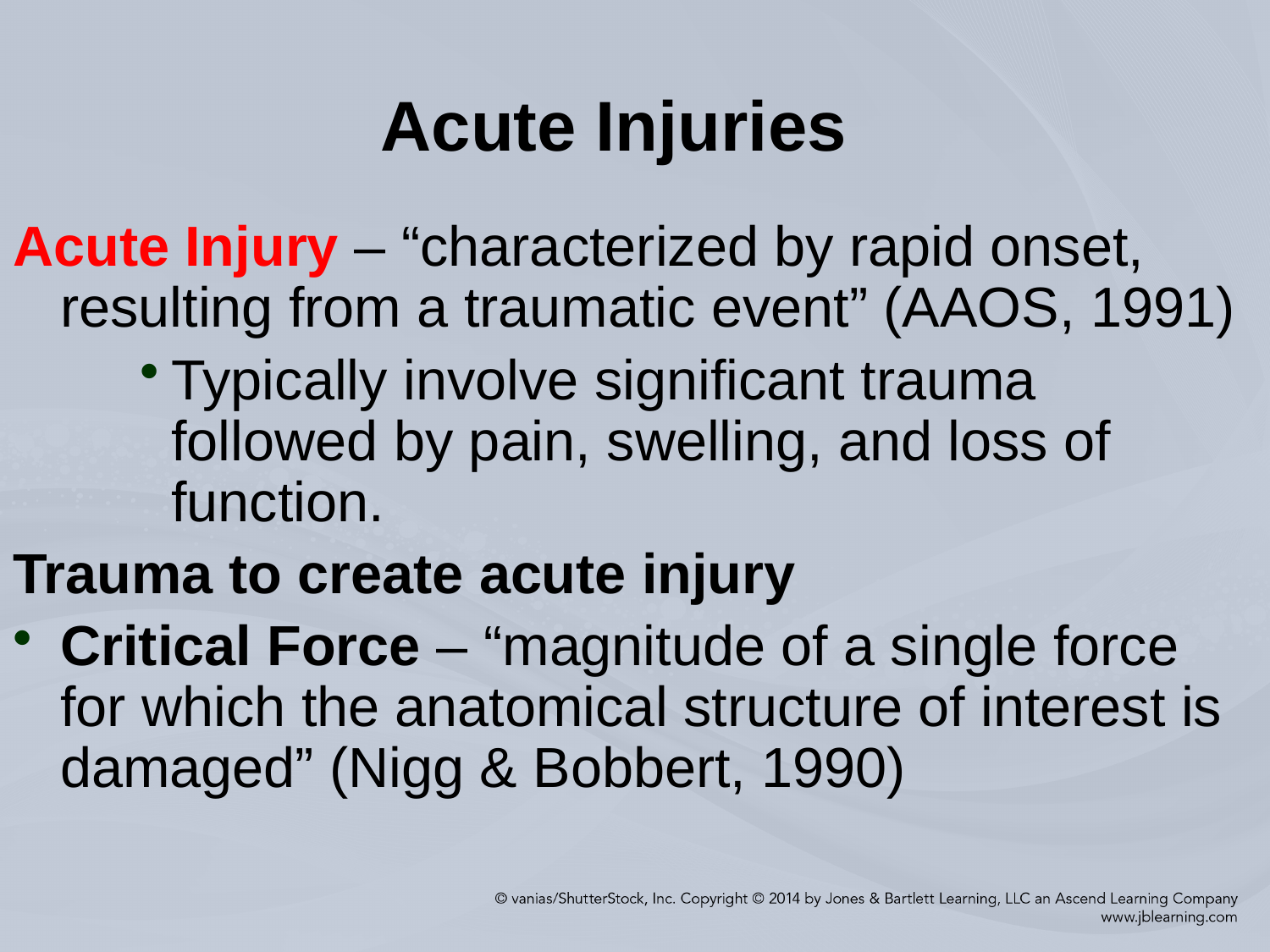

# Acute Injuries
Acute Injury – “characterized by rapid onset, resulting from a traumatic event” (AAOS, 1991)
Typically involve significant trauma followed by pain, swelling, and loss of function.
Trauma to create acute injury
Critical Force – “magnitude of a single force for which the anatomical structure of interest is damaged” (Nigg & Bobbert, 1990)